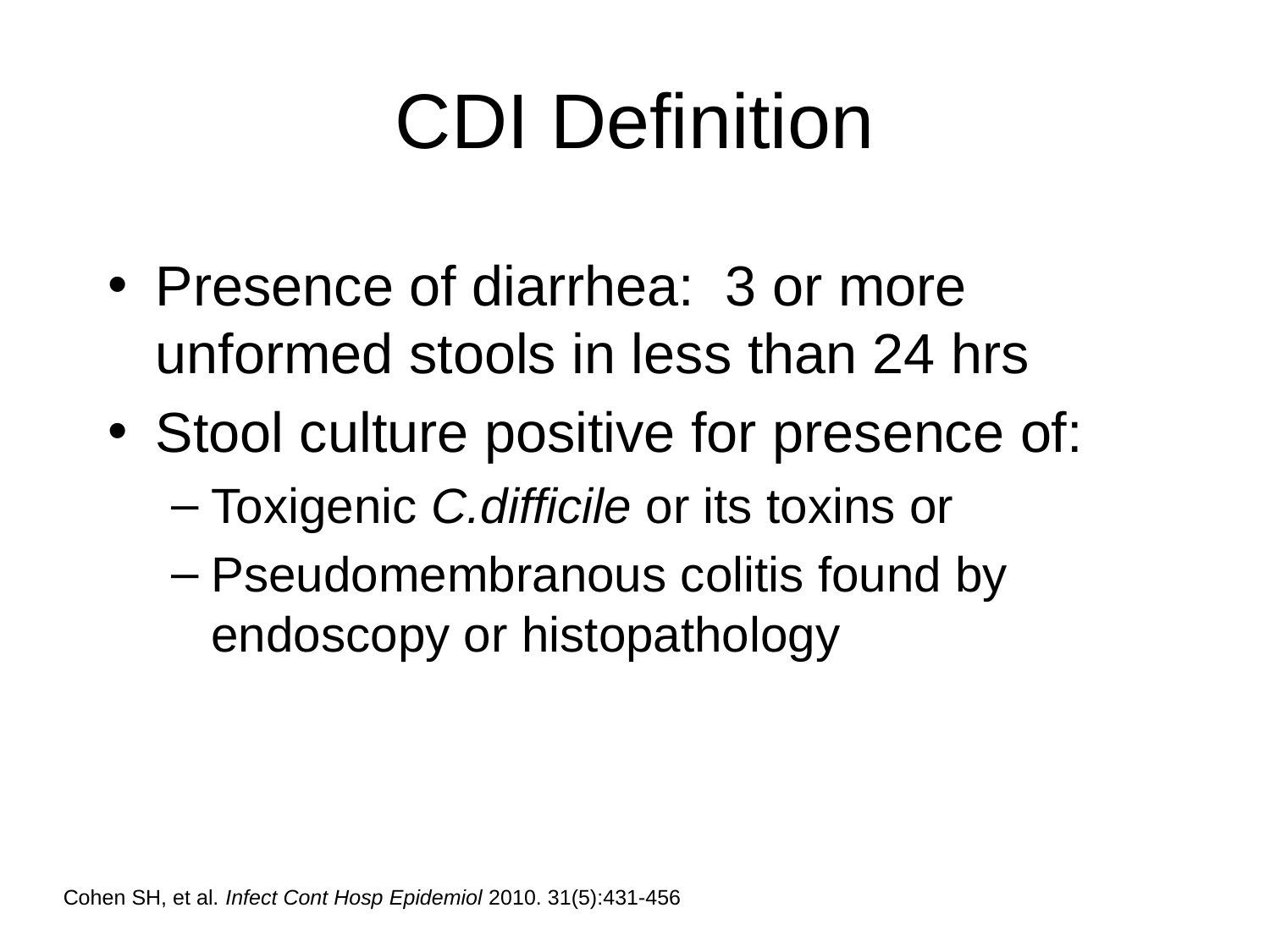

# CDI Definition
Presence of diarrhea:  3 or more unformed stools in less than 24 hrs
Stool culture positive for presence of:
Toxigenic C.difficile or its toxins or
Pseudomembranous colitis found by endoscopy or histopathology
Cohen SH, et al. Infect Cont Hosp Epidemiol 2010. 31(5):431-456